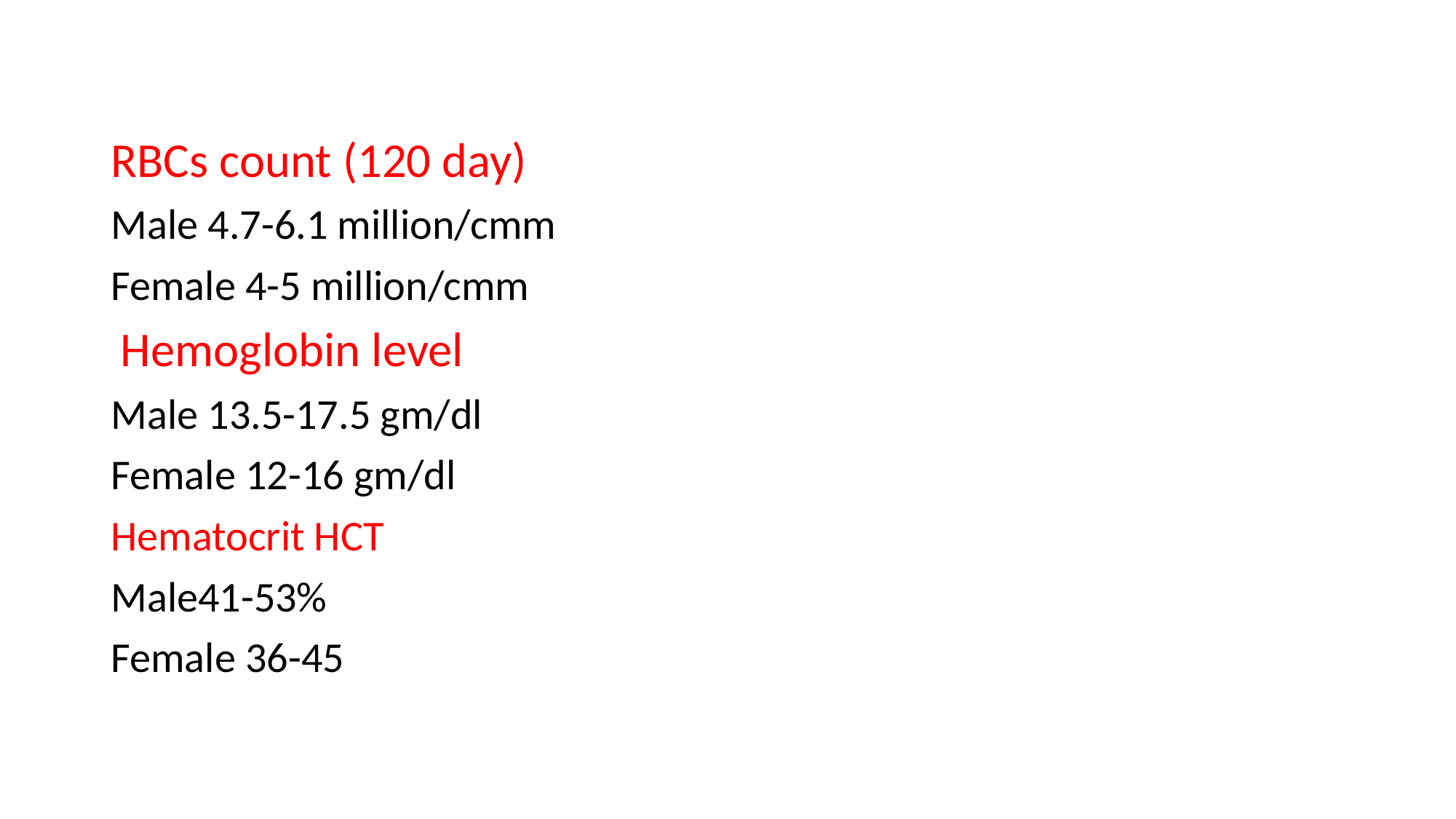

#
RBCs count (120 day)
  Male 4.7-6.1 million/cmm
Female 4-5 million/cmm
Hemoglobin level
Male 13.5-17.5 gm/dl
Female 12-16 gm/dl
Hematocrit HCT
Male41-53%
Female 36-45